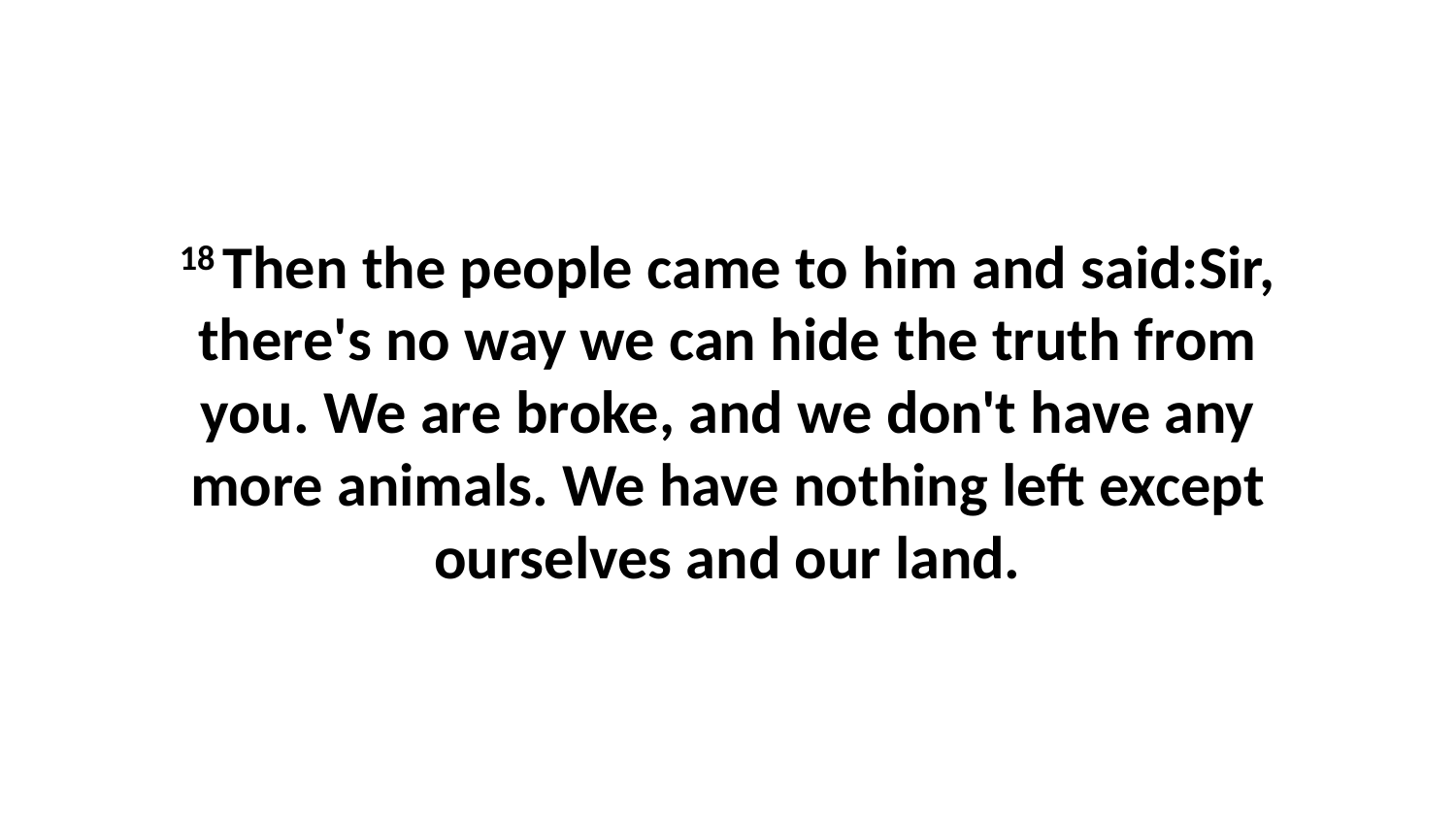

18 Then the people came to him and said:Sir, there's no way we can hide the truth from you. We are broke, and we don't have any more animals. We have nothing left except ourselves and our land.